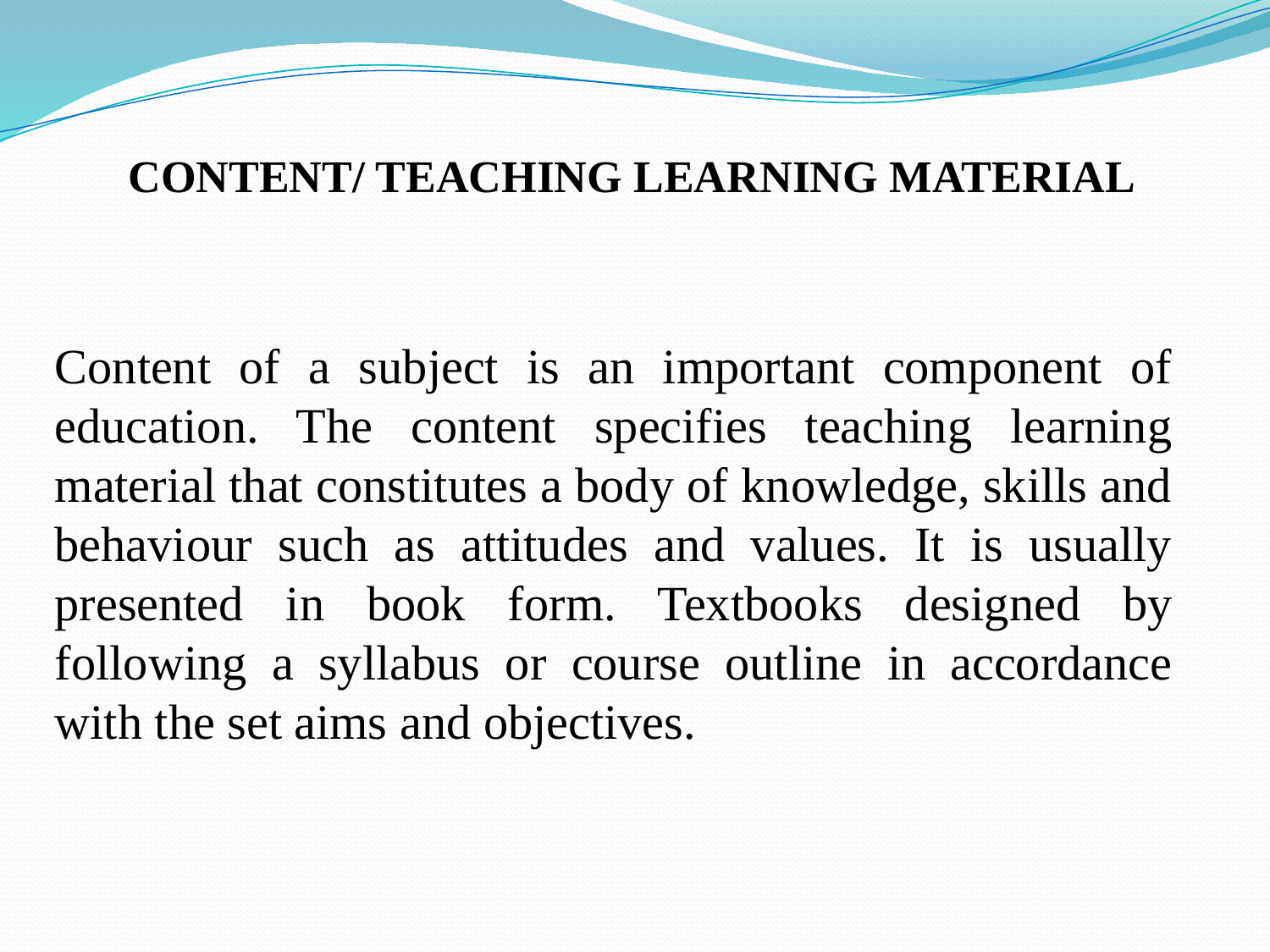

# CONTENT/ TEACHING LEARNING MATERIAL
Content of a subject is an important component of education. The content specifies teaching learning material that constitutes a body of knowledge, skills and behaviour such as attitudes and values. It is usually presented in book form. Textbooks designed by following a syllabus or course outline in accordance with the set aims and objectives.